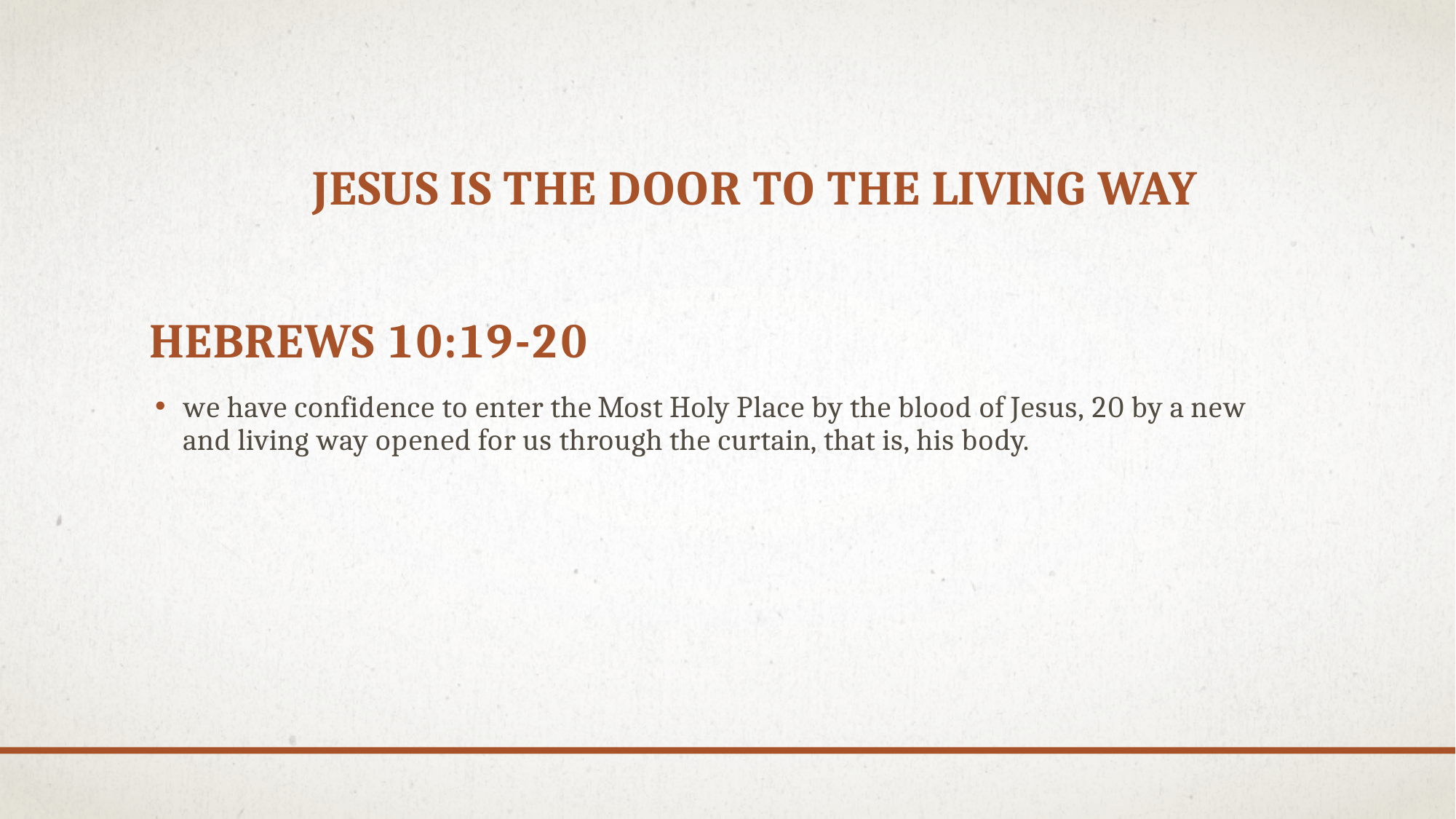

Jesus is the door to the living way
# Hebrews 10:19-20
we have confidence to enter the Most Holy Place by the blood of Jesus, 20 by a new and living way opened for us through the curtain, that is, his body.